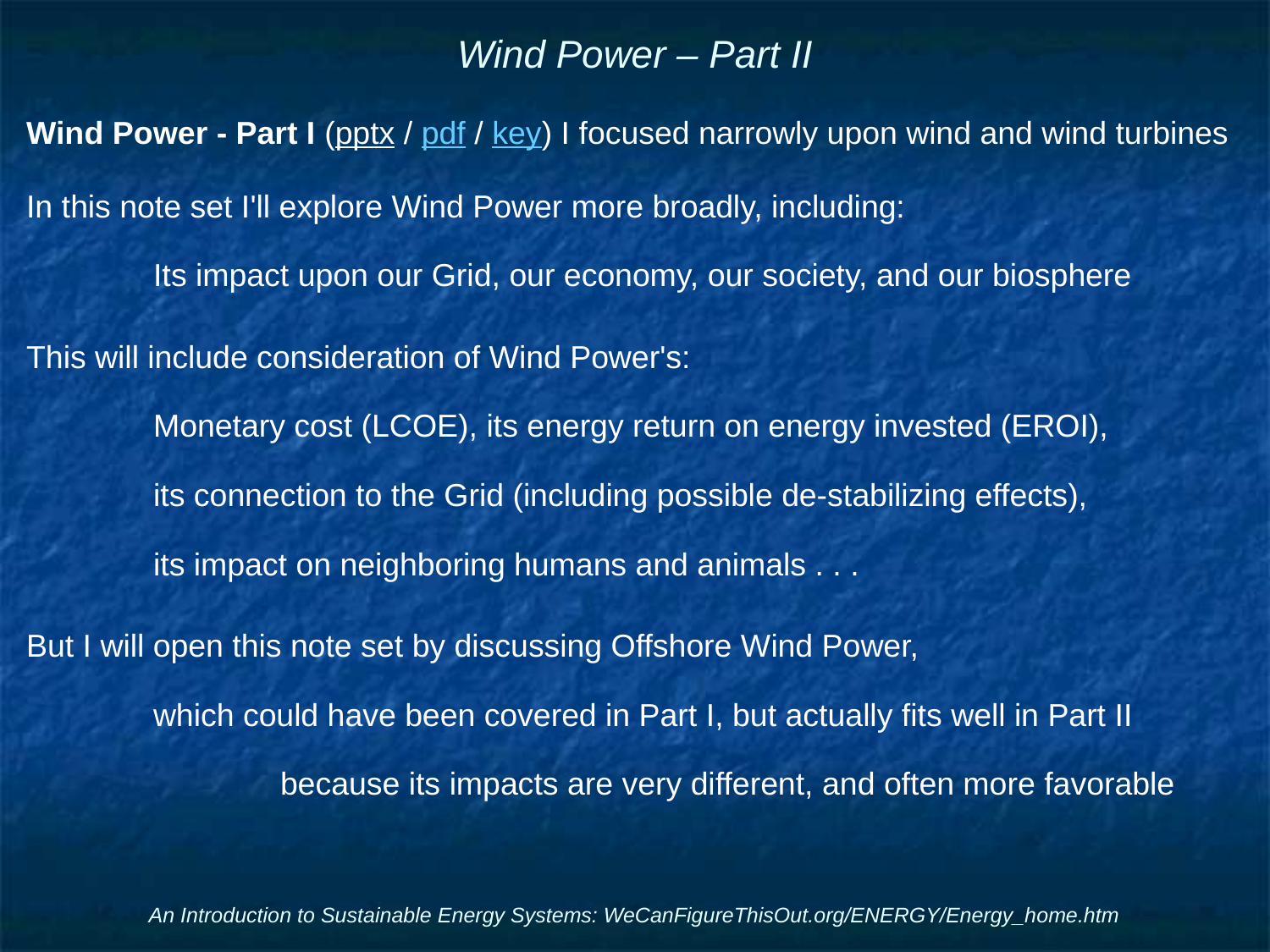

# Wind Power – Part II
Wind Power - Part I (pptx / pdf / key) I focused narrowly upon wind and wind turbines

In this note set I'll explore Wind Power more broadly, including:

	Its impact upon our Grid, our economy, our society, and our biosphere

This will include consideration of Wind Power's:

	Monetary cost (LCOE), its energy return on energy invested (EROI),

	its connection to the Grid (including possible de-stabilizing effects),

	its impact on neighboring humans and animals . . .

But I will open this note set by discussing Offshore Wind Power,

	which could have been covered in Part I, but actually fits well in Part II

		because its impacts are very different, and often more favorable
An Introduction to Sustainable Energy Systems: WeCanFigureThisOut.org/ENERGY/Energy_home.htm